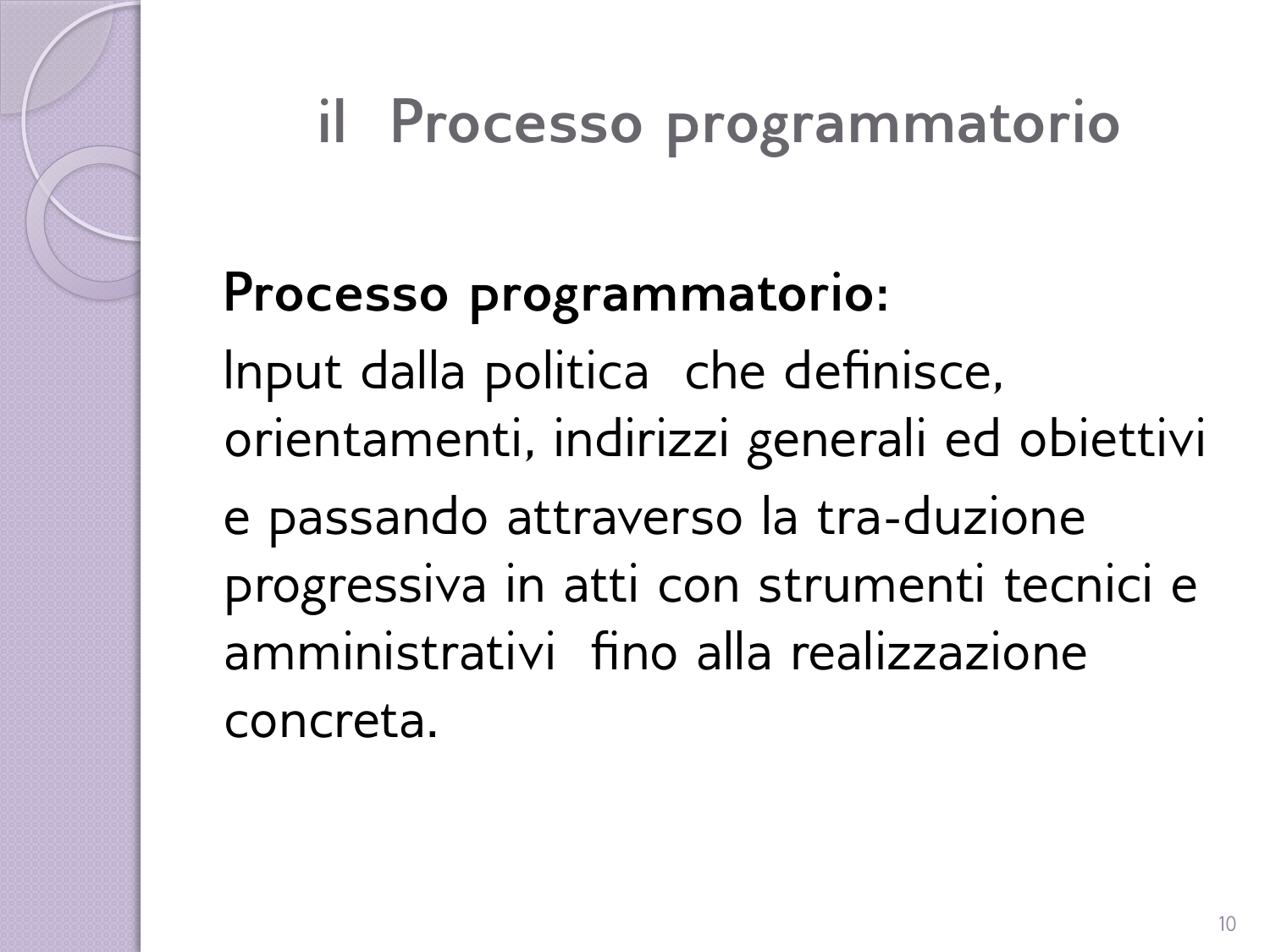

# il  Processo programmatorio
Processo programmatorio:
Input dalla politica  che definisce, orientamenti, indirizzi generali ed obiettivi
e passando attraverso la tra-duzione progressiva in atti con strumenti tecnici e amministrativi  fino alla realizzazione concreta.
10